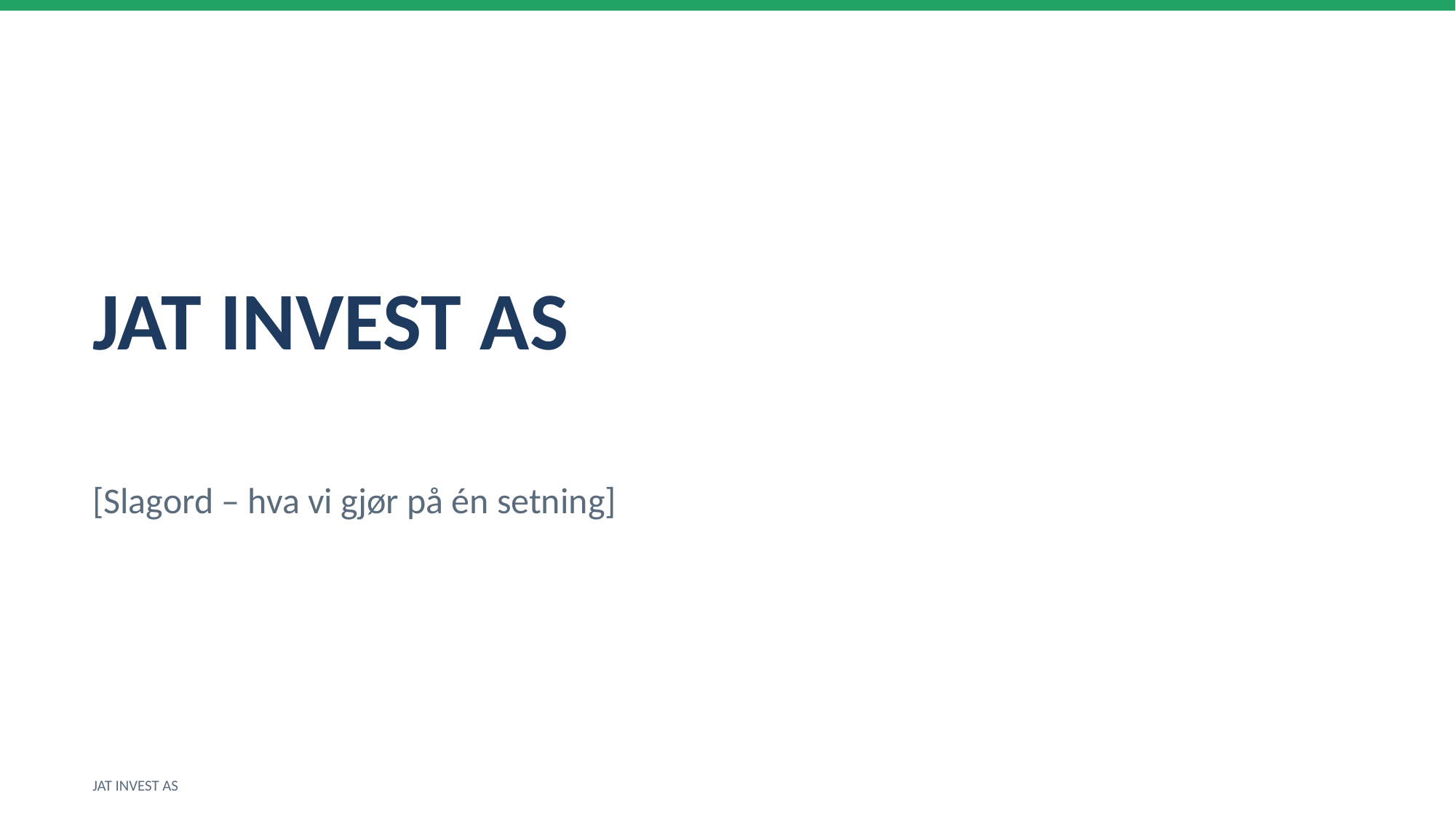

JAT INVEST AS
[Slagord – hva vi gjør på én setning]
JAT INVEST AS